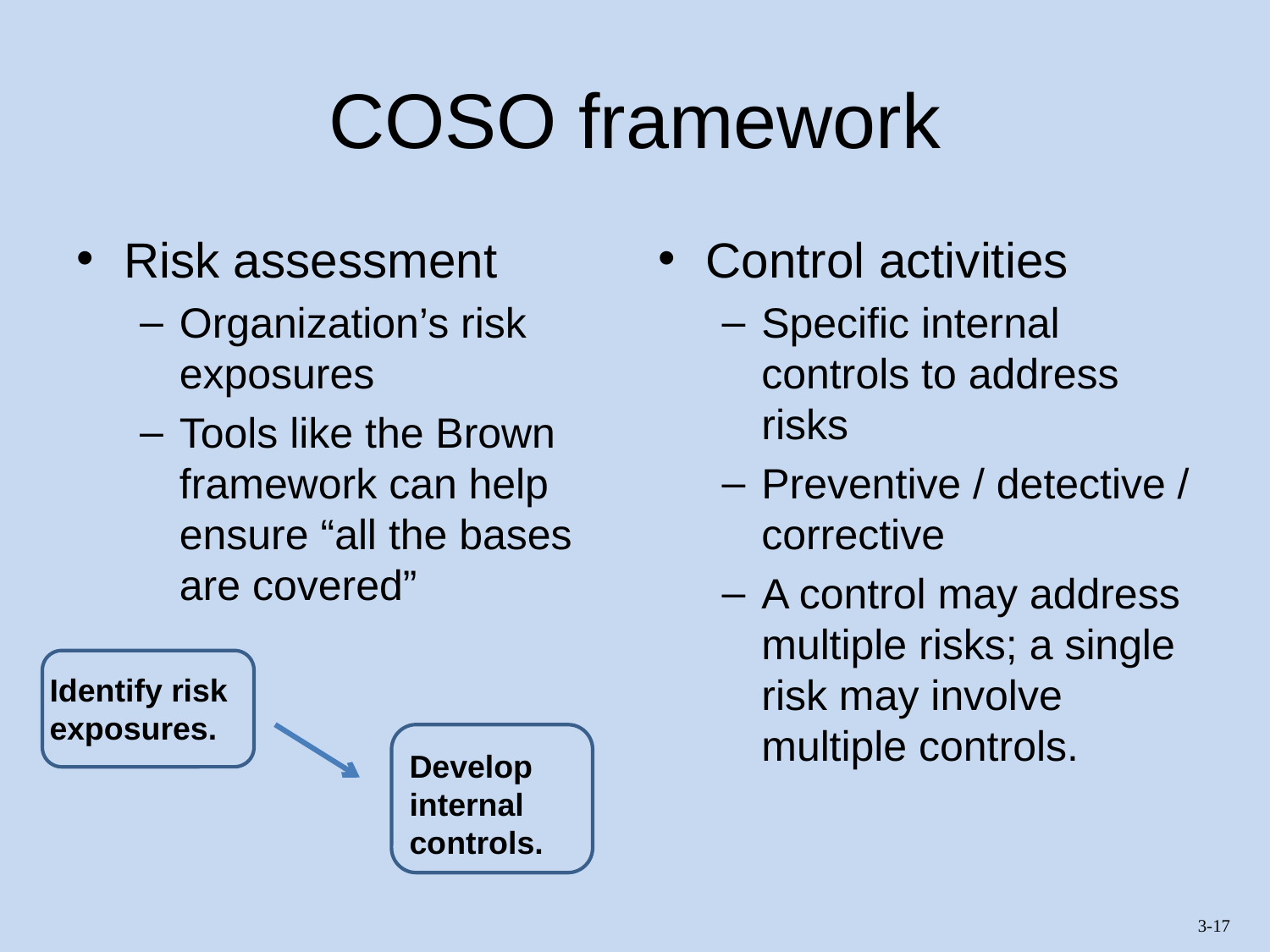

# COSO framework
Risk assessment
Organization’s risk exposures
Tools like the Brown framework can help ensure “all the bases are covered”
Control activities
Specific internal controls to address risks
Preventive / detective / corrective
A control may address multiple risks; a single risk may involve multiple controls.

Identify risk exposures.

Develop internal controls.